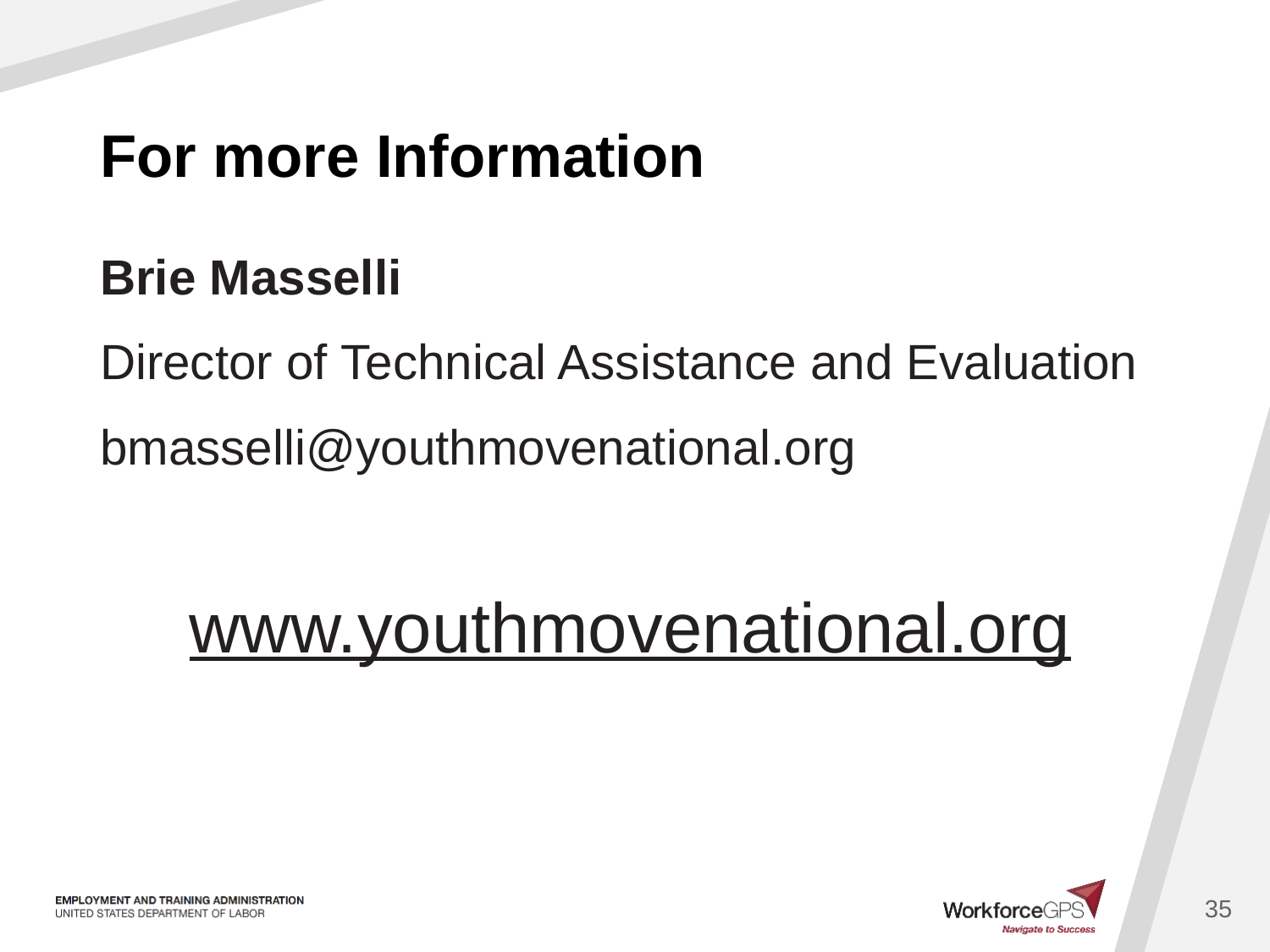

# For more Information
Brie Masselli
Director of Technical Assistance and Evaluation
bmasselli@youthmovenational.org

www.youthmovenational.org
35